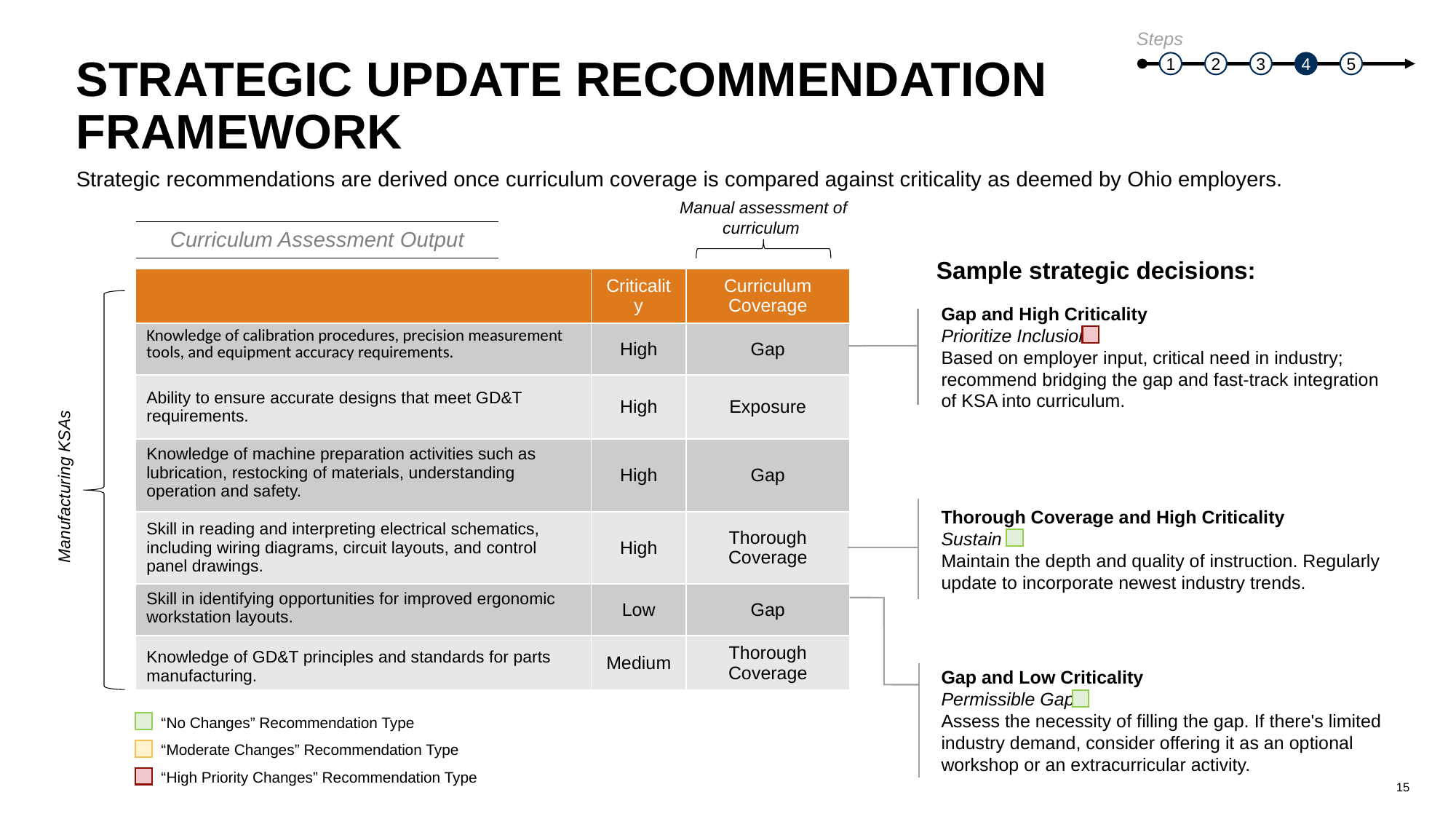

Steps
STRATEGIC UPDATE RECOMMENDATION FRAMEWORK
1
2
3
4
5
Strategic recommendations are derived once curriculum coverage is compared against criticality as deemed by Ohio employers.

Manual assessment of curriculum
| Curriculum Assessment Output |
| --- |
Sample strategic decisions:
|  | Criticality | Curriculum Coverage |
| --- | --- | --- |
| Knowledge of calibration procedures, precision measurement tools, and equipment accuracy requirements. | High | Gap |
| Ability to ensure accurate designs that meet GD&T requirements. | High | Exposure |
| Knowledge of machine preparation activities such as lubrication, restocking of materials, understanding operation and safety. | High | Gap |
| Skill in reading and interpreting electrical schematics, including wiring diagrams, circuit layouts, and control panel drawings. | High | Thorough Coverage |
| Skill in identifying opportunities for improved ergonomic workstation layouts. | Low | Gap |
| Knowledge of GD&T principles and standards for parts manufacturing. | Medium | Thorough Coverage |

Gap and High Criticality
Prioritize Inclusion
Based on employer input, critical need in industry; recommend bridging the gap and fast-track integration of KSA into curriculum.

 Manufacturing KSAs
Thorough Coverage and High Criticality
Sustain
Maintain the depth and quality of instruction. Regularly update to incorporate newest industry trends.

Gap and Low Criticality
Permissible Gap
Assess the necessity of filling the gap. If there's limited industry demand, consider offering it as an optional workshop or an extracurricular activity.

“No Changes” Recommendation Type
“Moderate Changes” Recommendation Type
“High Priority Changes” Recommendation Type